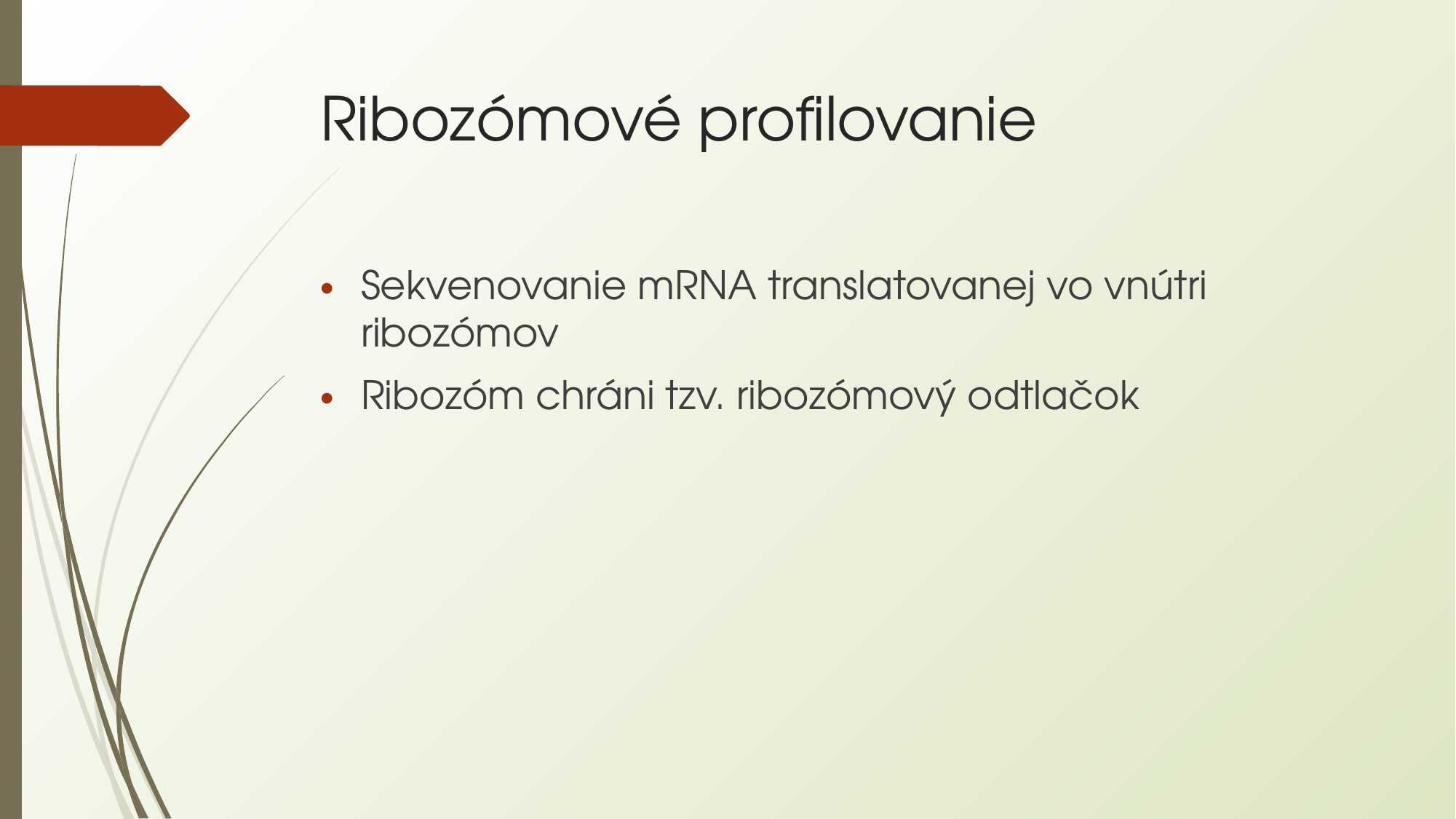

# Ribozómové profilovanie
Sekvenovanie mRNA translatovanej vo vnútri ribozómov
Ribozóm chráni tzv. ribozómový odtlačok